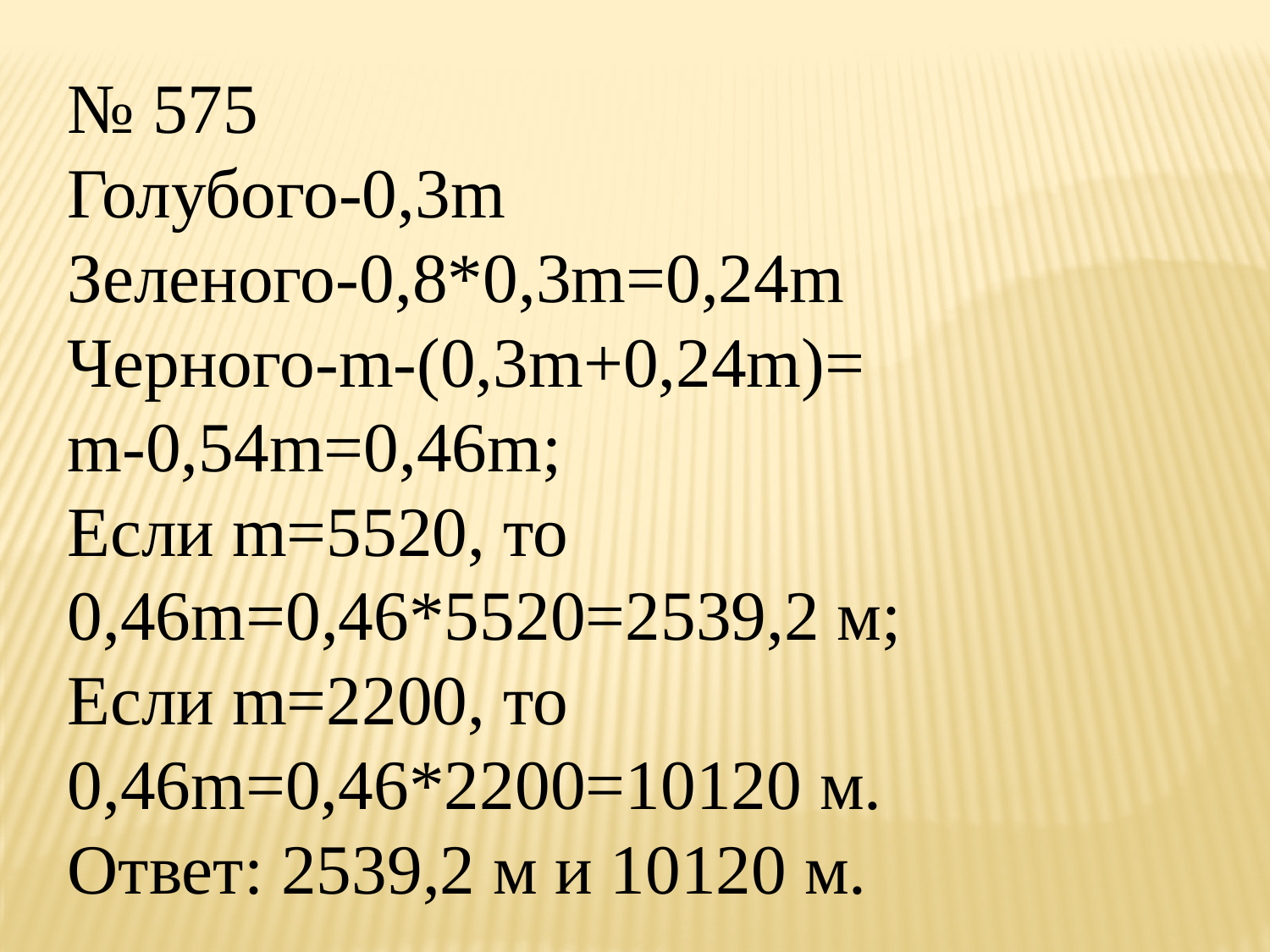

№ 575
Голубого-0,3m
Зеленого-0,8*0,3m=0,24m
Черного-m-(0,3m+0,24m)=
m-0,54m=0,46m;
Если m=5520, то 0,46m=0,46*5520=2539,2 м;
Если m=2200, то 0,46m=0,46*2200=10120 м.
Ответ: 2539,2 м и 10120 м.